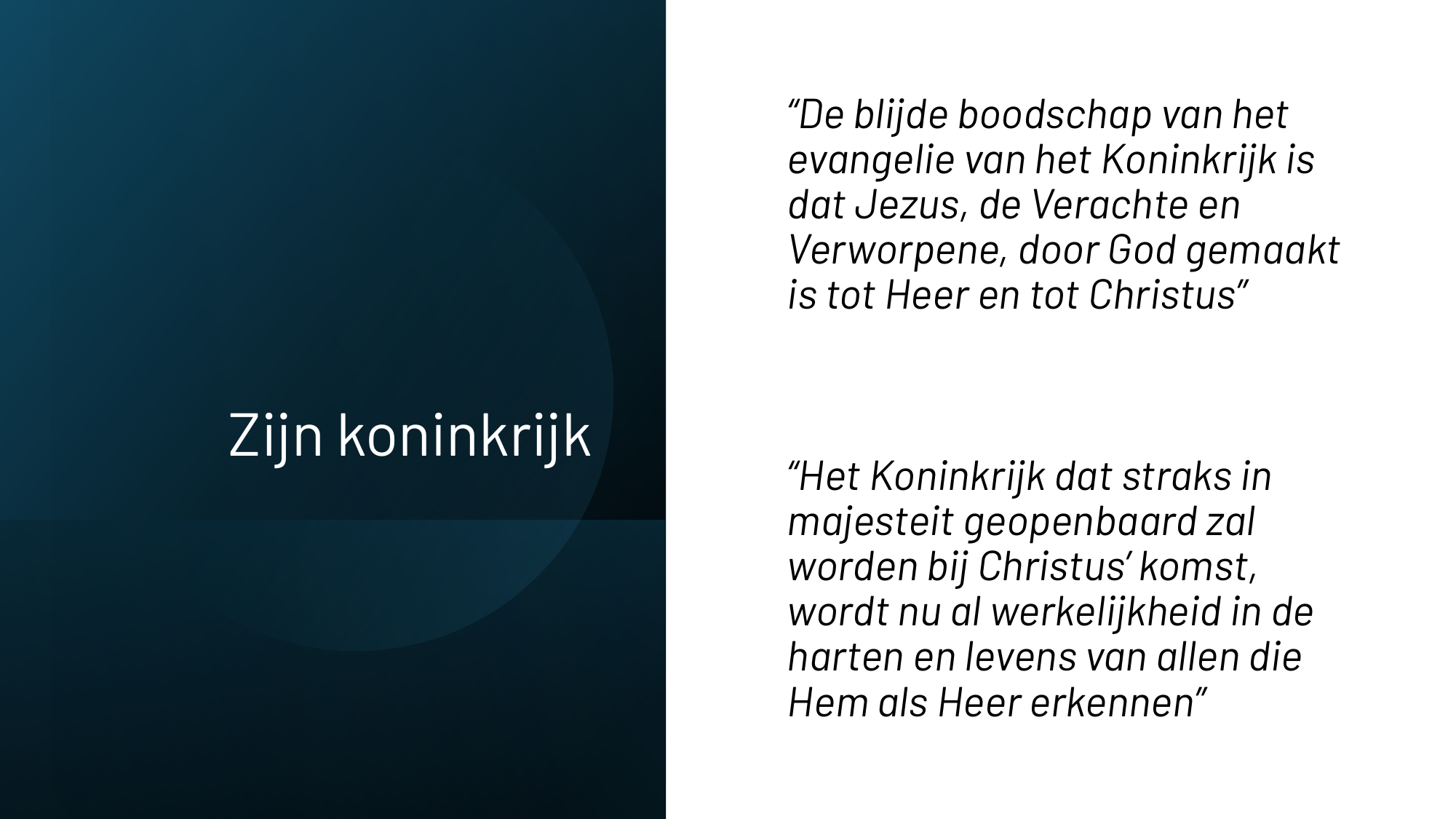

# Zijn koninkrijk

“De blijde boodschap van het evangelie van het Koninkrijk is dat Jezus, de Verachte en Verworpene, door God gemaakt is tot Heer en tot Christus”

“Het Koninkrijk dat straks in majesteit geopenbaard zal worden bij Christus’ komst, wordt nu al werkelijkheid in de harten en levens van allen die Hem als Heer erkennen”